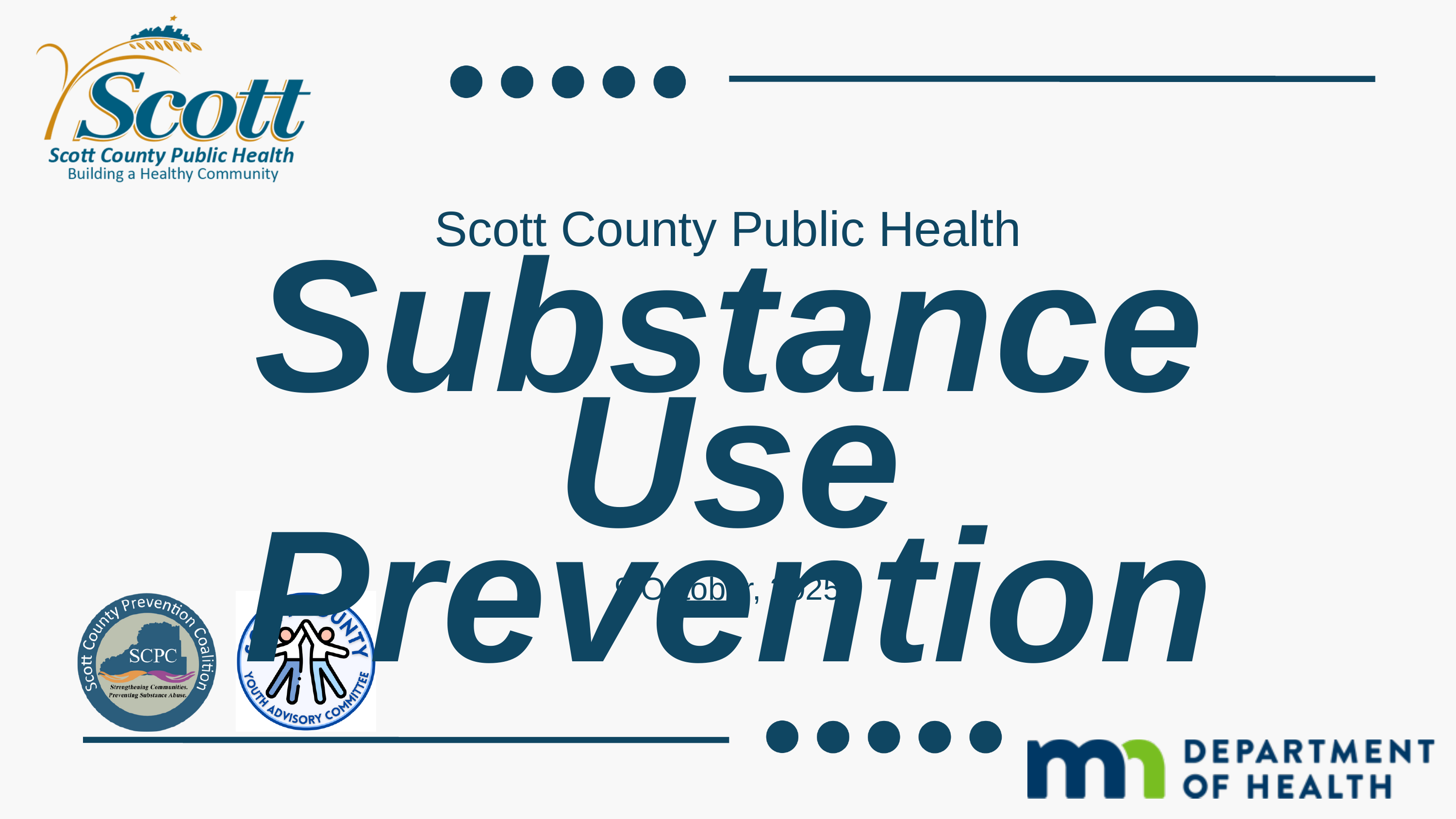

Scott County Public Health
Substance Use Prevention
9 October, 2025